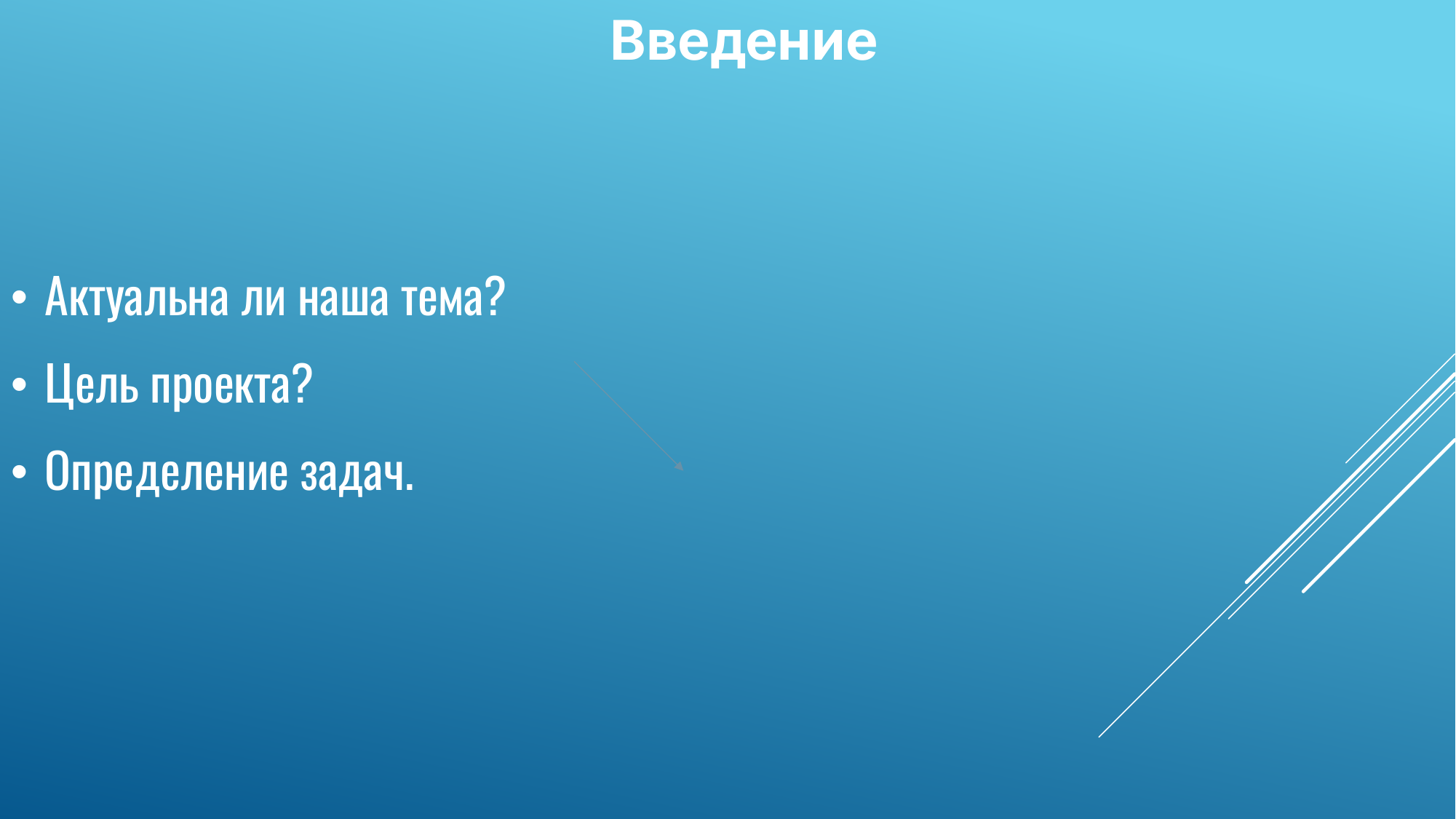

Введение
Актуальна ли наша тема?
Цель проекта?
Определение задач.